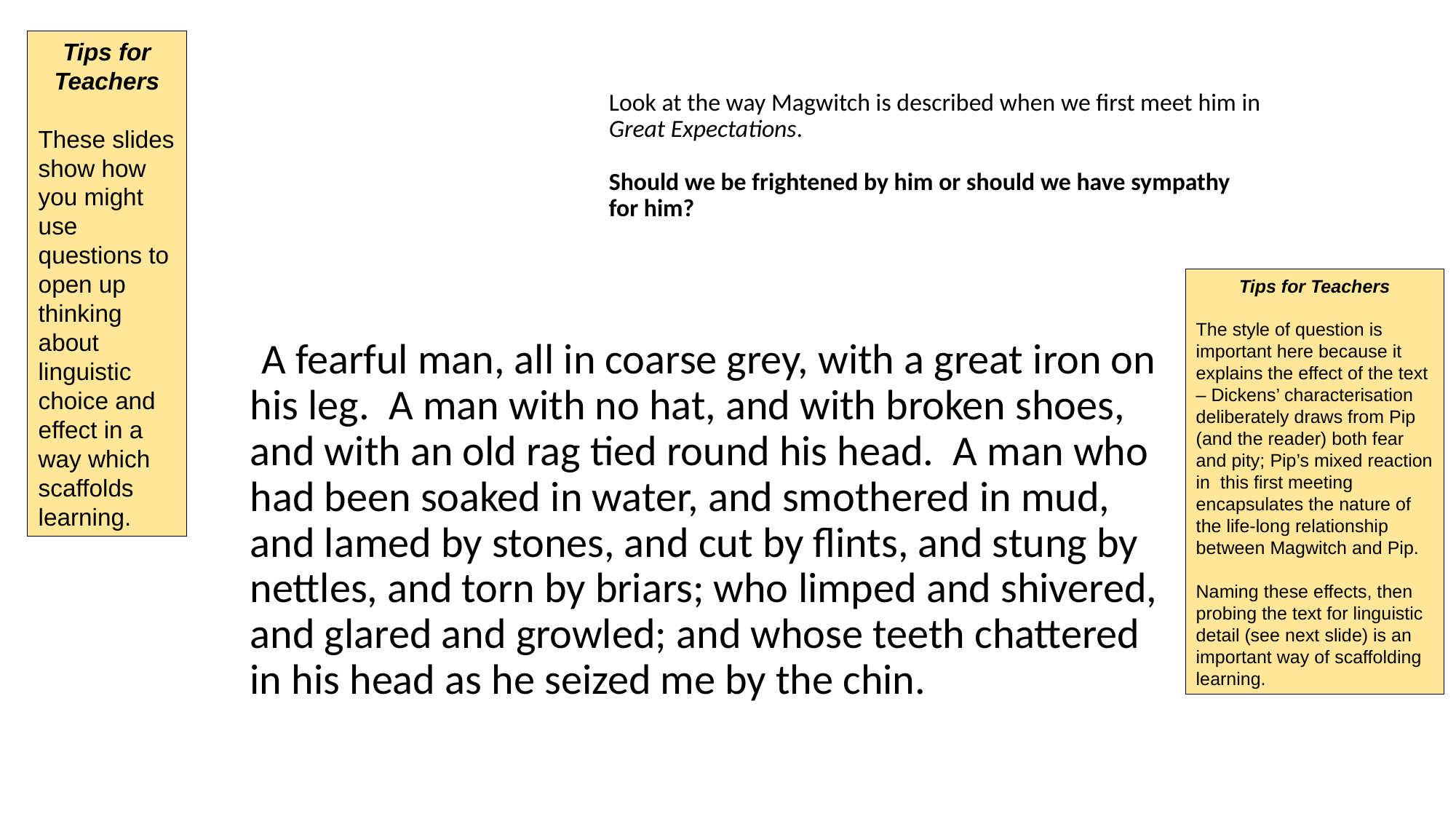

Tips for Teachers

These slides show how you might use questions to open up thinking about linguistic choice and effect in a way which scaffolds learning.
# Look at the way Magwitch is described when we first meet him in Great Expectations. Should we be frightened by him or should we have sympathy for him?
Tips for Teachers

The style of question is important here because it explains the effect of the text – Dickens’ characterisation deliberately draws from Pip (and the reader) both fear and pity; Pip’s mixed reaction in  this first meeting encapsulates the nature of the life-long relationship between Magwitch and Pip.

Naming these effects, then probing the text for linguistic detail (see next slide) is an important way of scaffolding learning.
    A fearful man, all in coarse grey, with a great iron on his leg.  A man with no hat, and with broken shoes, and with an old rag tied round his head.  A man who had been soaked in water, and smothered in mud, and lamed by stones, and cut by flints, and stung by nettles, and torn by briars; who limped and shivered, and glared and growled; and whose teeth chattered in his head as he seized me by the chin.